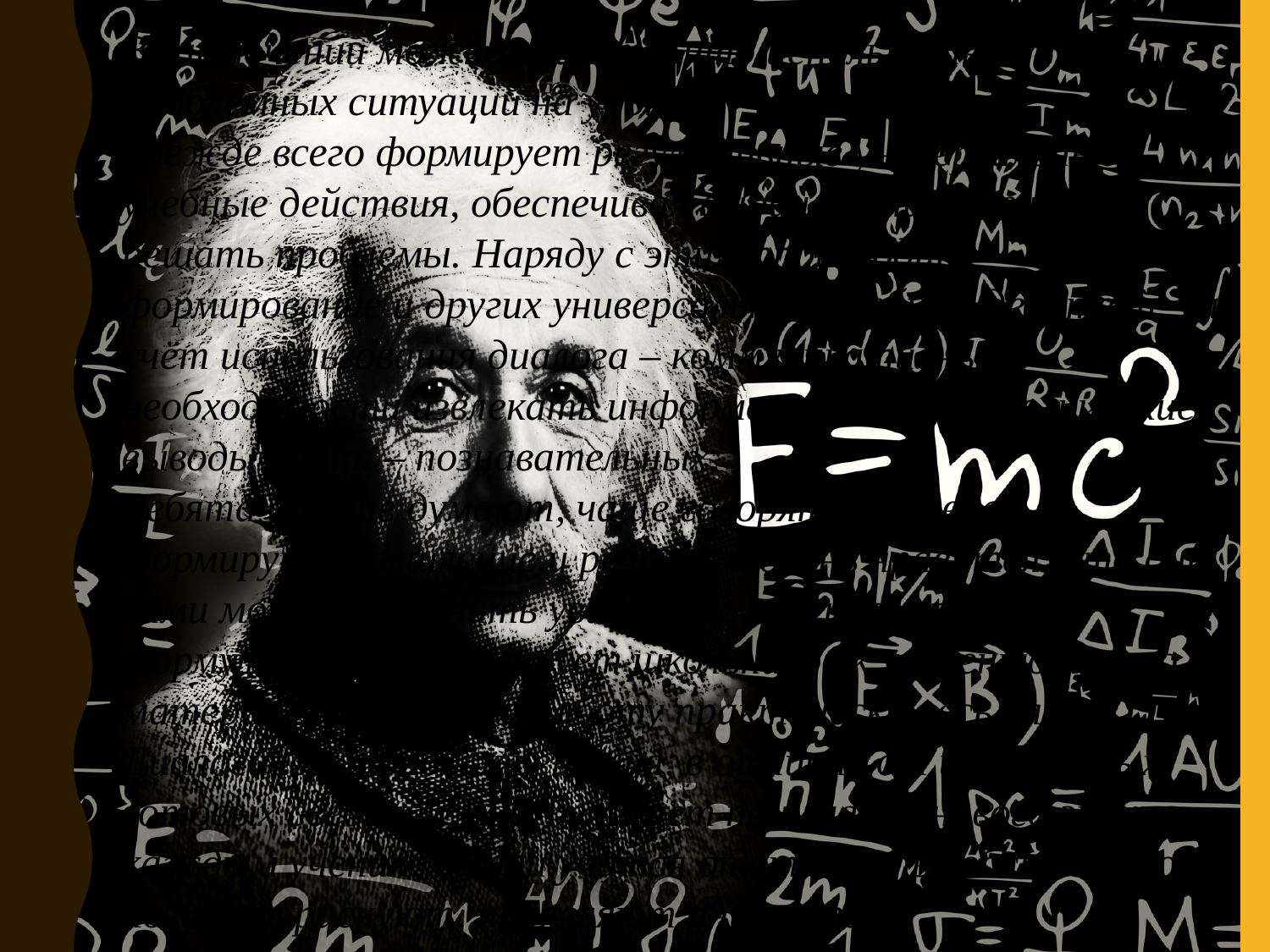

В заключении можно сказать, что использование проблемных ситуаций на уроках:
прежде всего формирует регулятивные универсальные учебные действия, обеспечивая выращивание умения решать проблемы. Наряду с этим происходит формирование и других универсальных учебных действий: за счёт использования диалога – коммуникативных, необходимости извлекать информацию, делать логические выводы и т.п. – познавательных.
Ребята больше думают, чаще говорят, активнее формируют мышление и речь и им очень нравится, что они сами могут объяснить увиденные явления, опыты, формулы. Это мотивирует школьников к усвоению нового материала, включая в работу практически весь класс. Диалогический поиск решения, в отличие от изложенных готовых сведений, обеспечивает понимание нового знания каждым учеником. Они учатся отстаивать собственную позицию, рискуют, проявляют инициативу.